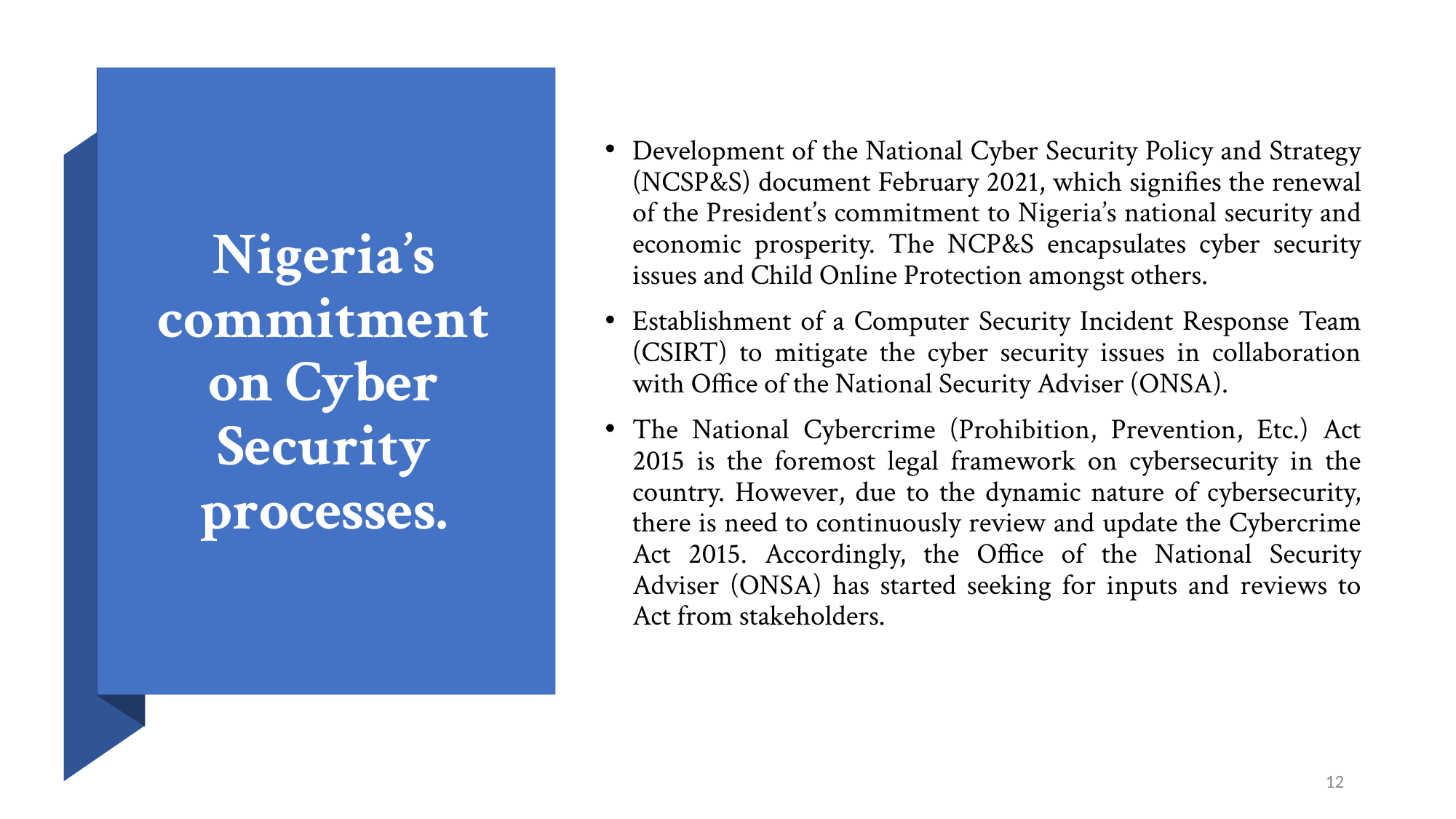

# Nigeria’s commitment on Cyber Security processes.

Development of the National Cyber Security Policy and Strategy (NCSP&S) document February 2021, which signifies the renewal of the President’s commitment to Nigeria’s national security and economic prosperity. The NCP&S encapsulates cyber security issues and Child Online Protection amongst others.
Establishment of a Computer Security Incident Response Team (CSIRT) to mitigate the cyber security issues in collaboration with Office of the National Security Adviser (ONSA).
The National Cybercrime (Prohibition, Prevention, Etc.) Act 2015 is the foremost legal framework on cybersecurity in the country. However, due to the dynamic nature of cybersecurity, there is need to continuously review and update the Cybercrime Act 2015. Accordingly, the Office of the National Security Adviser (ONSA) has started seeking for inputs and reviews to Act from stakeholders.

12